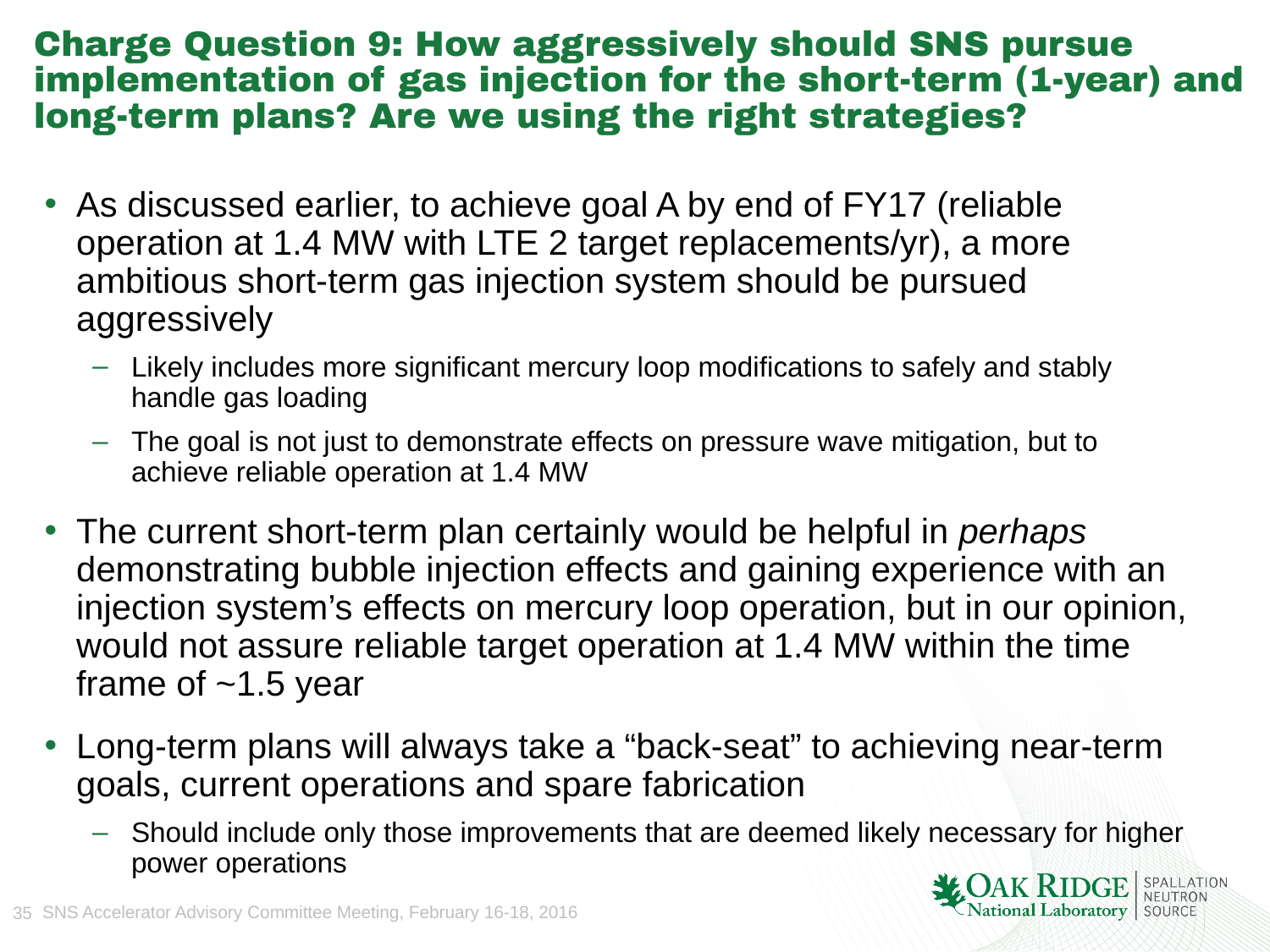

# Charge Question 9: How aggressively should SNS pursue implementation of gas injection for the short-term (1-year) and long-term plans? Are we using the right strategies?
As discussed earlier, to achieve goal A by end of FY17 (reliable operation at 1.4 MW with LTE 2 target replacements/yr), a more ambitious short-term gas injection system should be pursued aggressively
Likely includes more significant mercury loop modifications to safely and stably handle gas loading
The goal is not just to demonstrate effects on pressure wave mitigation, but to achieve reliable operation at 1.4 MW
The current short-term plan certainly would be helpful in perhaps demonstrating bubble injection effects and gaining experience with an injection system’s effects on mercury loop operation, but in our opinion, would not assure reliable target operation at 1.4 MW within the time frame of ~1.5 year
Long-term plans will always take a “back-seat” to achieving near-term goals, current operations and spare fabrication
Should include only those improvements that are deemed likely necessary for higher power operations